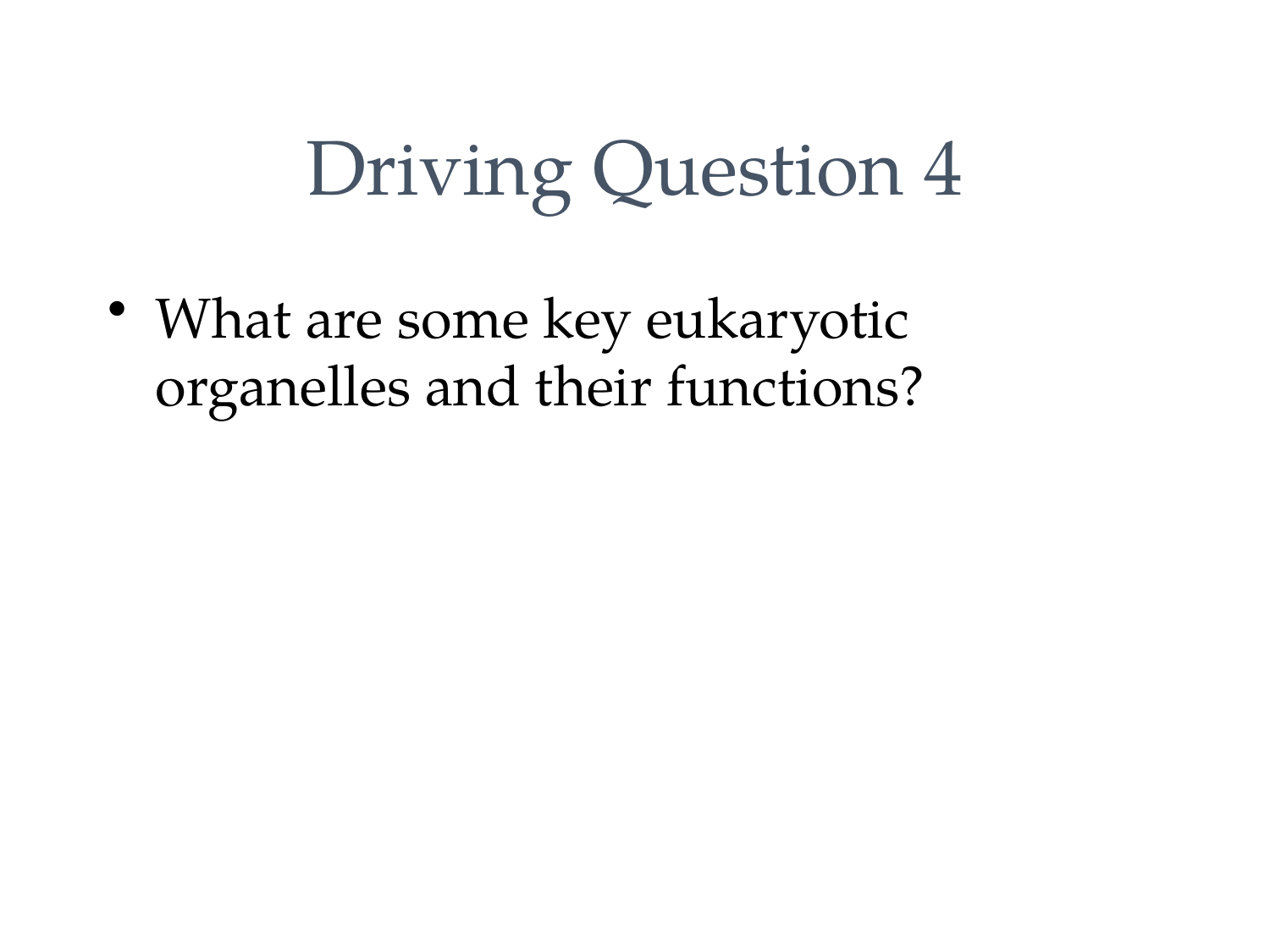

# Driving Question 4
What are some key eukaryotic organelles and their functions?